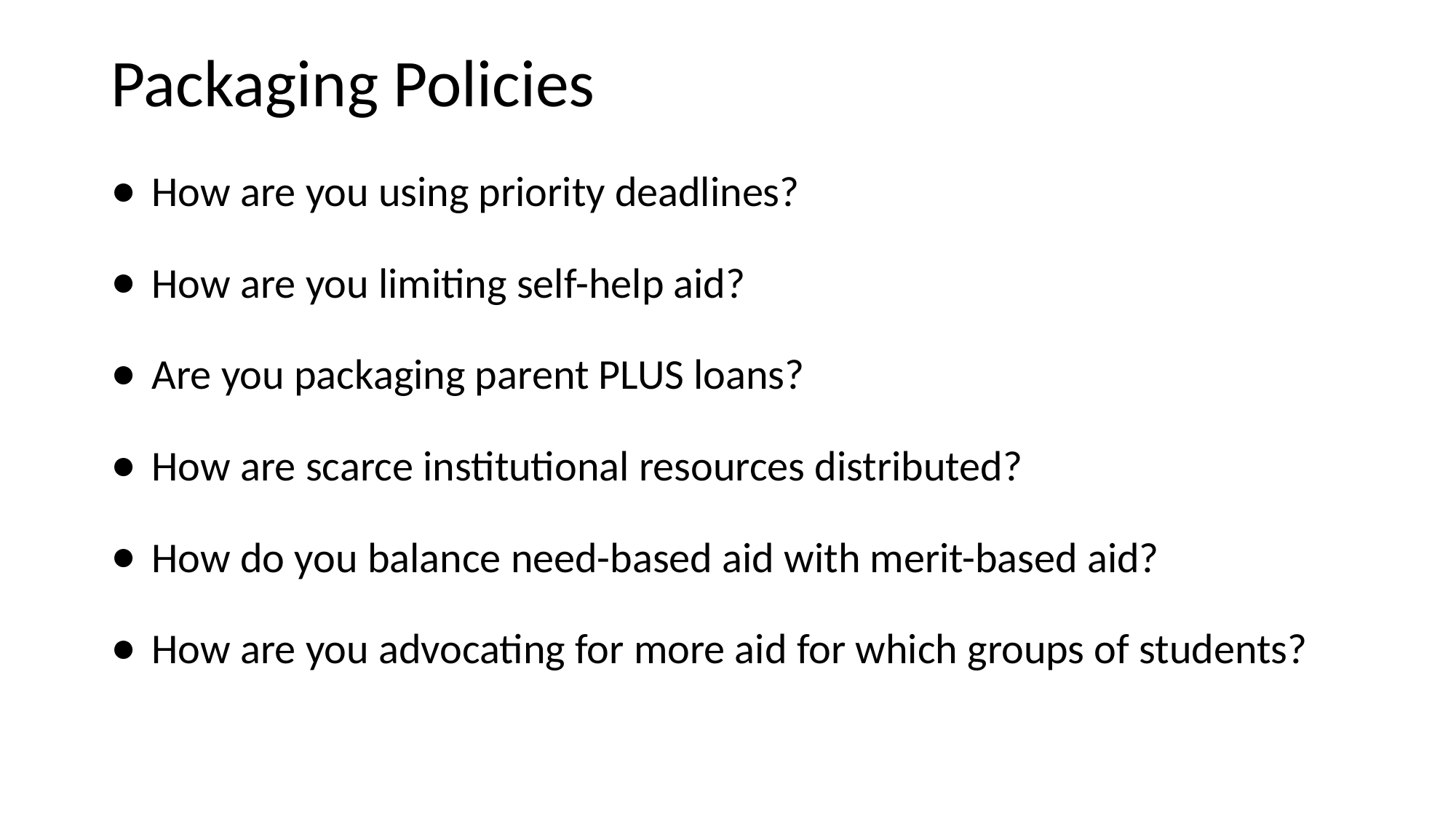

# Packaging Policies
How are you using priority deadlines?

How are you limiting self-help aid?

Are you packaging parent PLUS loans?

How are scarce institutional resources distributed?

How do you balance need-based aid with merit-based aid?

How are you advocating for more aid for which groups of students?